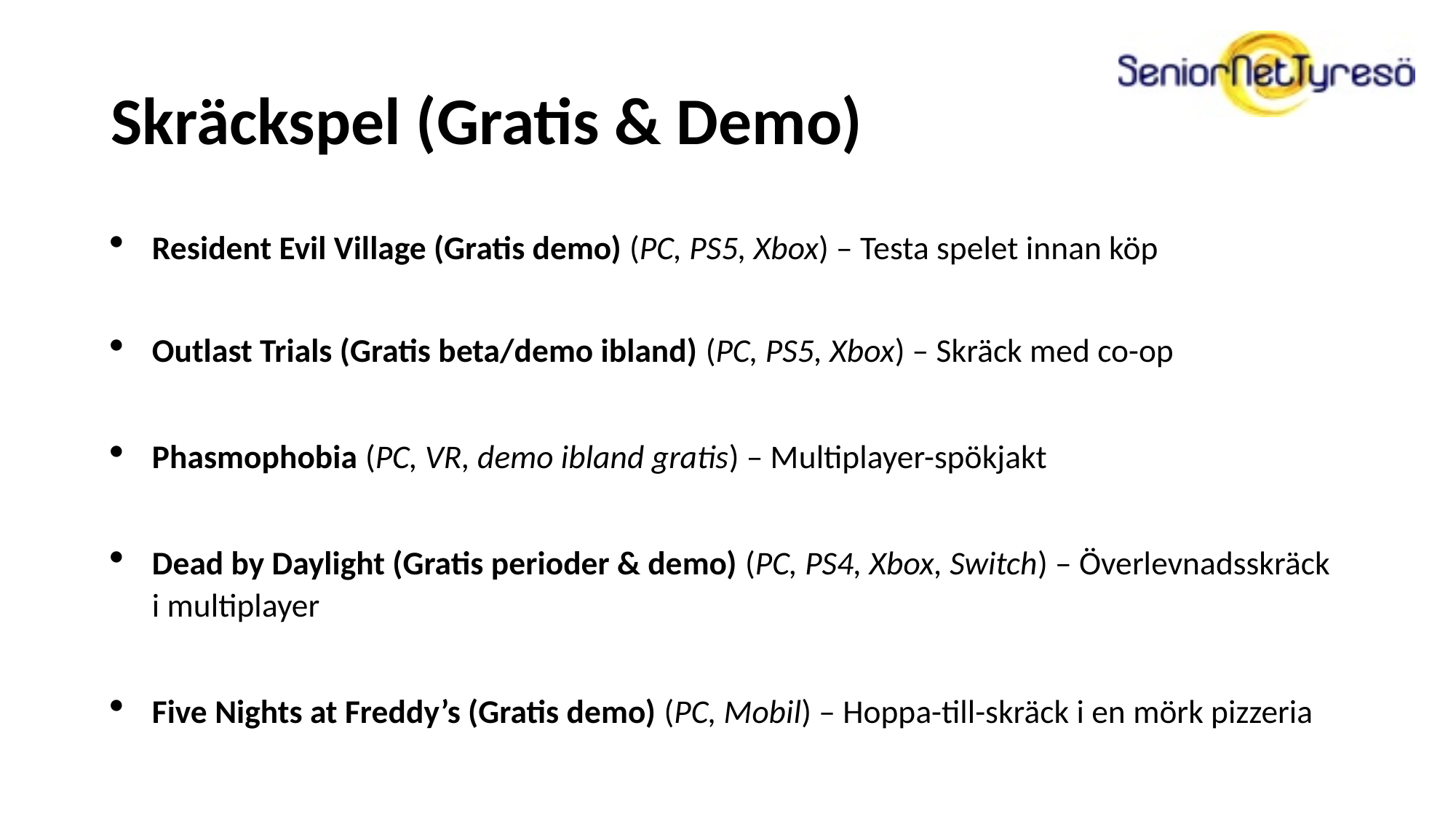

# Skräckspel (Gratis & Demo)
Resident Evil Village (Gratis demo) (PC, PS5, Xbox) – Testa spelet innan köp
Outlast Trials (Gratis beta/demo ibland) (PC, PS5, Xbox) – Skräck med co-op
Phasmophobia (PC, VR, demo ibland gratis) – Multiplayer-spökjakt
Dead by Daylight (Gratis perioder & demo) (PC, PS4, Xbox, Switch) – Överlevnadsskräck i multiplayer
Five Nights at Freddy’s (Gratis demo) (PC, Mobil) – Hoppa-till-skräck i en mörk pizzeria